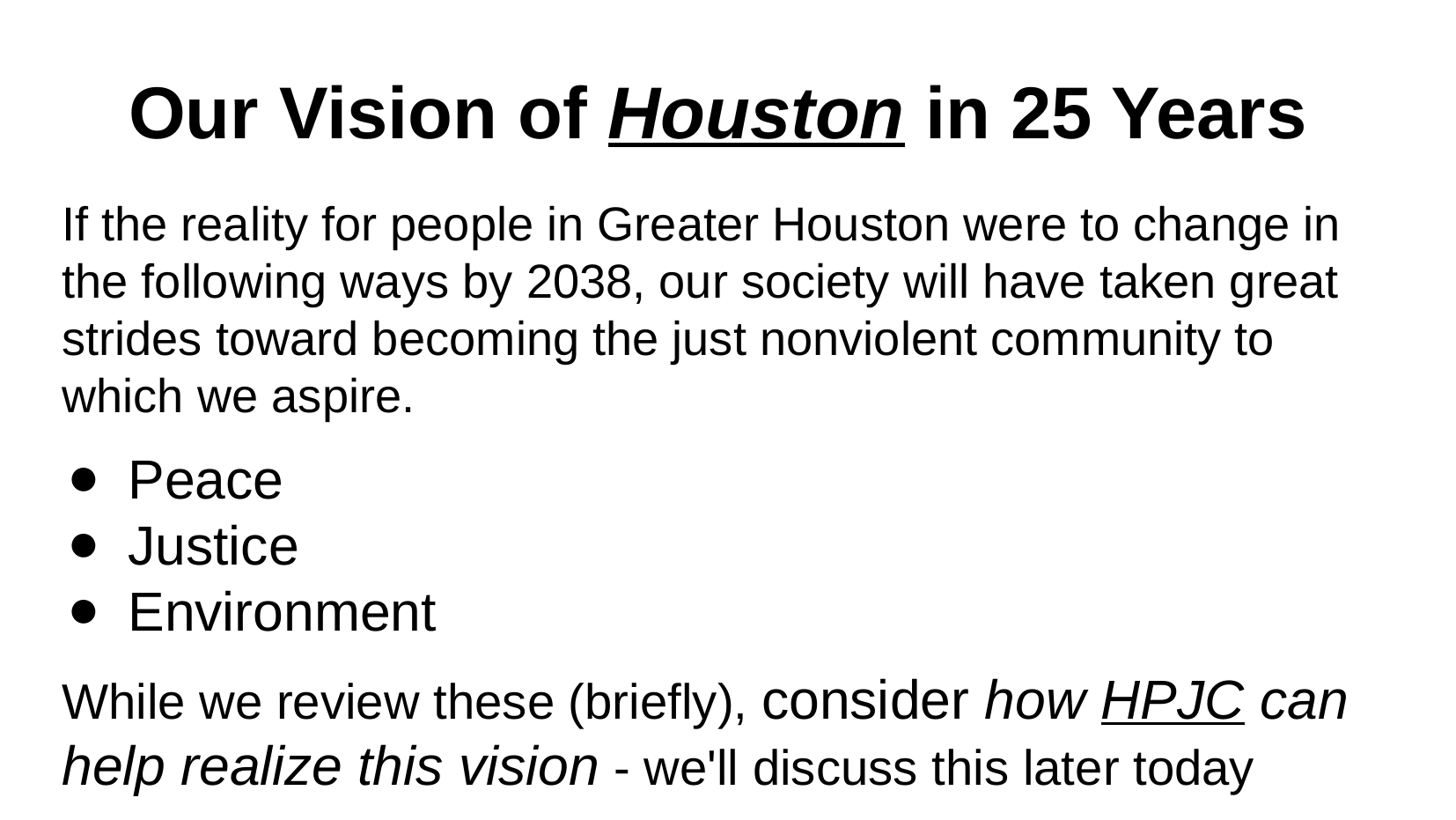

Our Vision of Houston in 25 Years

If the reality for people in Greater Houston were to change in the following ways by 2038, our society will have taken great strides toward becoming the just nonviolent community to which we aspire.
Peace
Justice
Environment
While we review these (briefly), consider how HPJC can help realize this vision - we'll discuss this later today